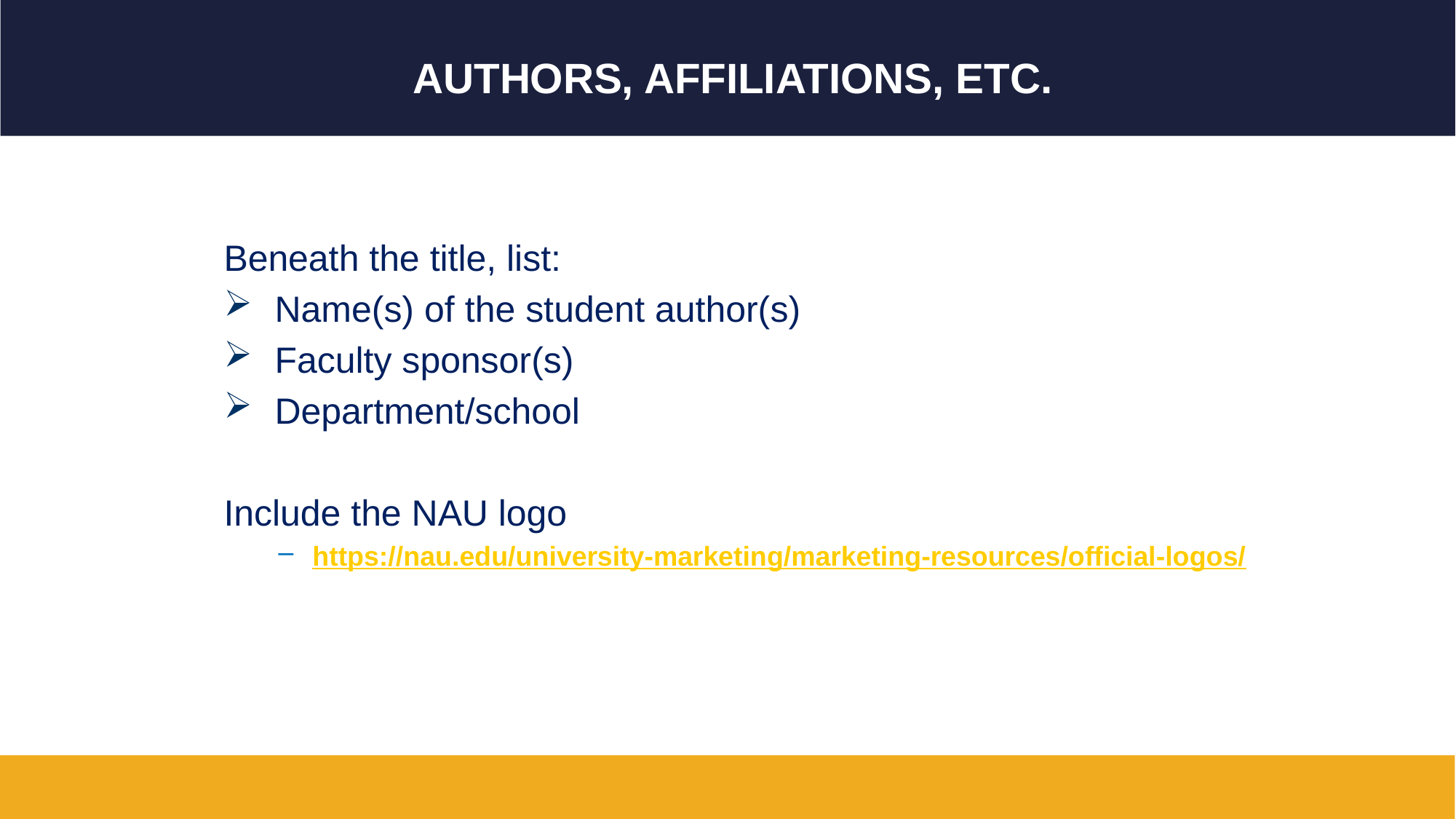

# Authors, Affiliations, Etc.
Beneath the title, list:
 Name(s) of the student author(s)
 Faculty sponsor(s)
 Department/school

Include the NAU logo
https://nau.edu/university-marketing/marketing-resources/official-logos/